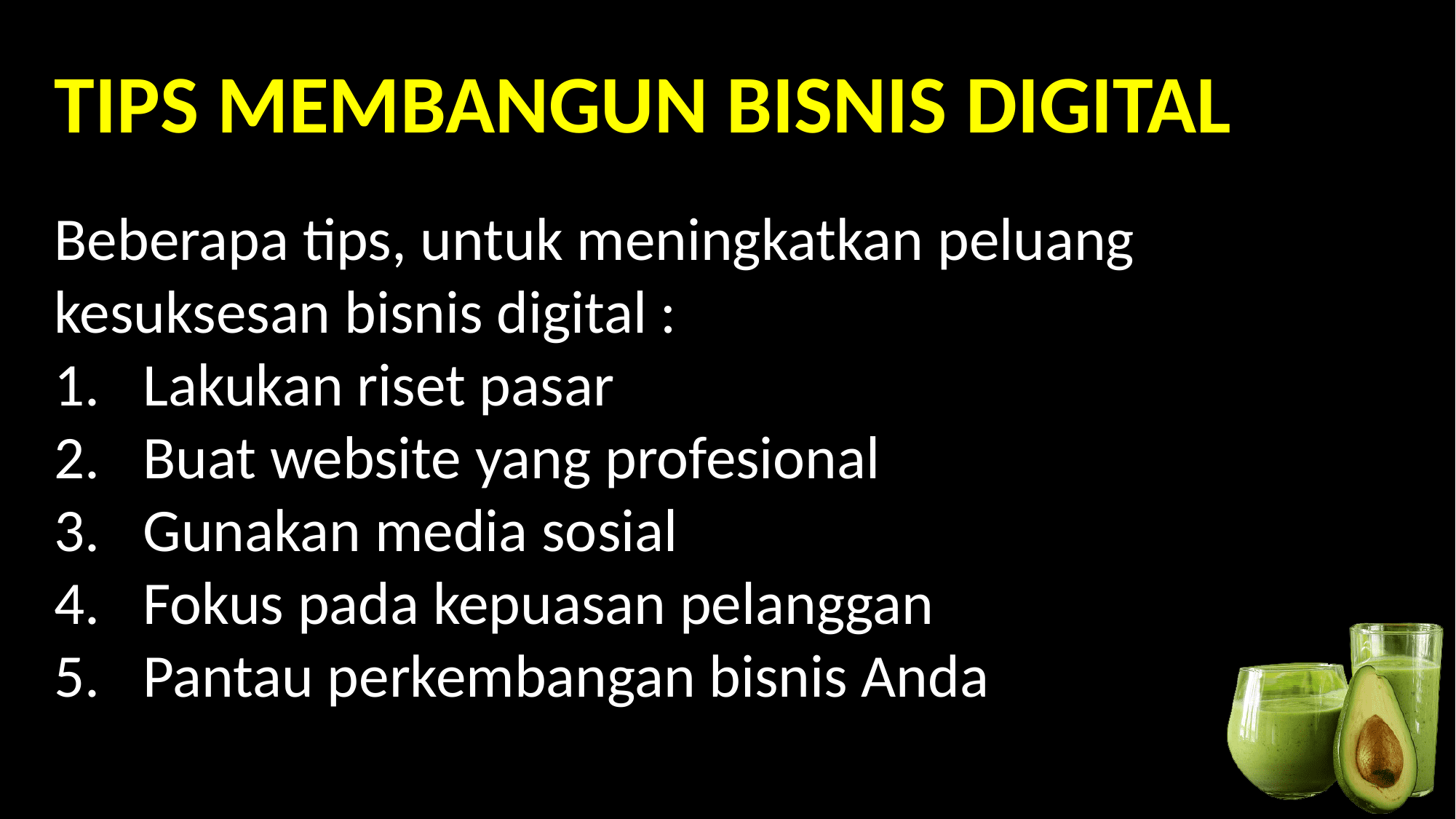

TIPS MEMBANGUN BISNIS DIGITAL

Beberapa tips, untuk meningkatkan peluang kesuksesan bisnis digital :
Lakukan riset pasar
Buat website yang profesional
Gunakan media sosial
Fokus pada kepuasan pelanggan
Pantau perkembangan bisnis Anda